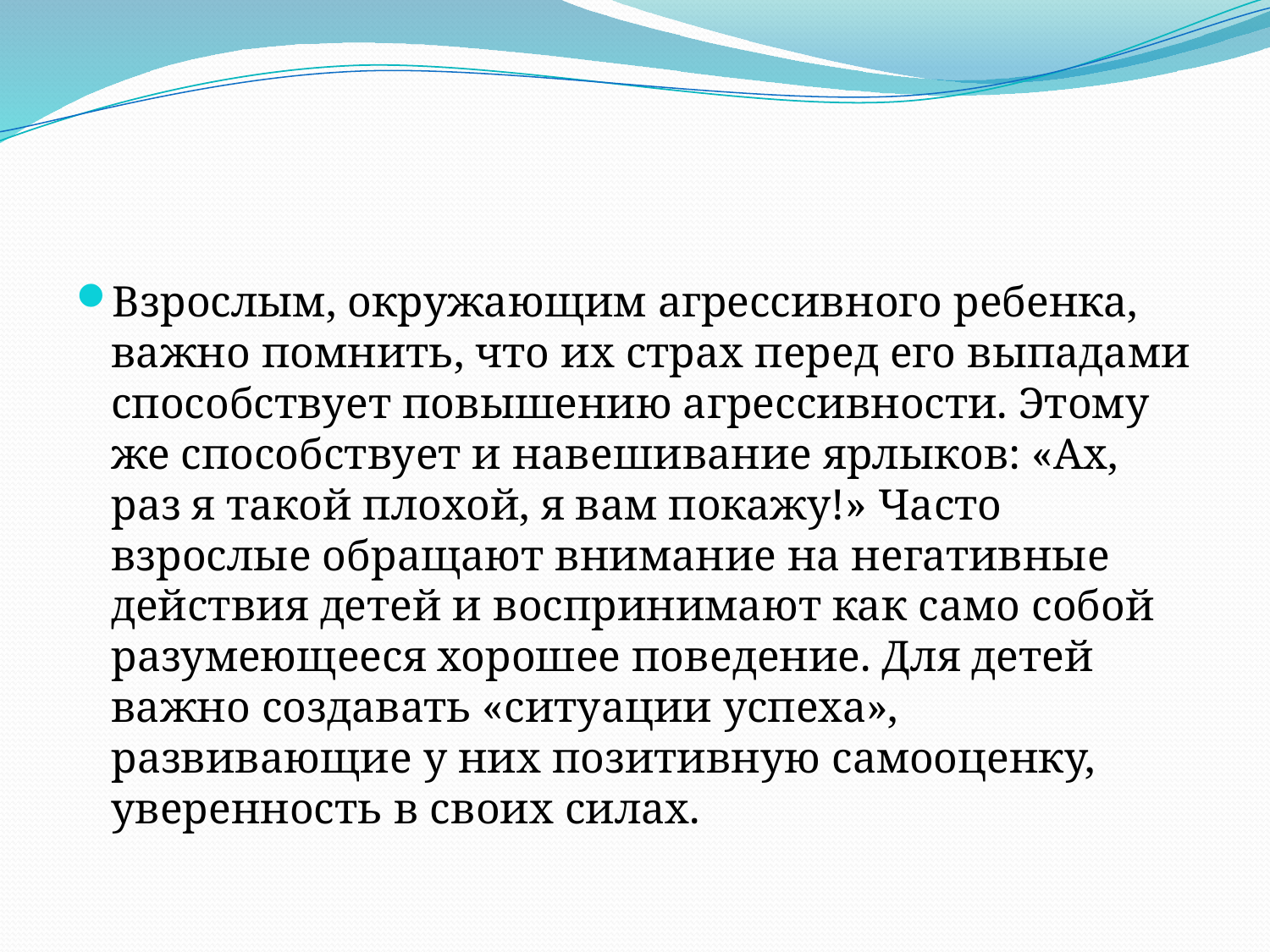

#
Взрослым, окружающим агрессивного ребенка, важно помнить, что их страх перед его выпадами способствует повышению агрессивности. Этому же способствует и навешивание ярлыков: «Ах, раз я такой плохой, я вам покажу!» Часто взрослые обращают внимание на негативные действия детей и воспринимают как само собой разумеющееся хорошее поведение. Для детей важно создавать «ситуации успеха», развивающие у них позитивную самооценку, уверенность в своих силах.